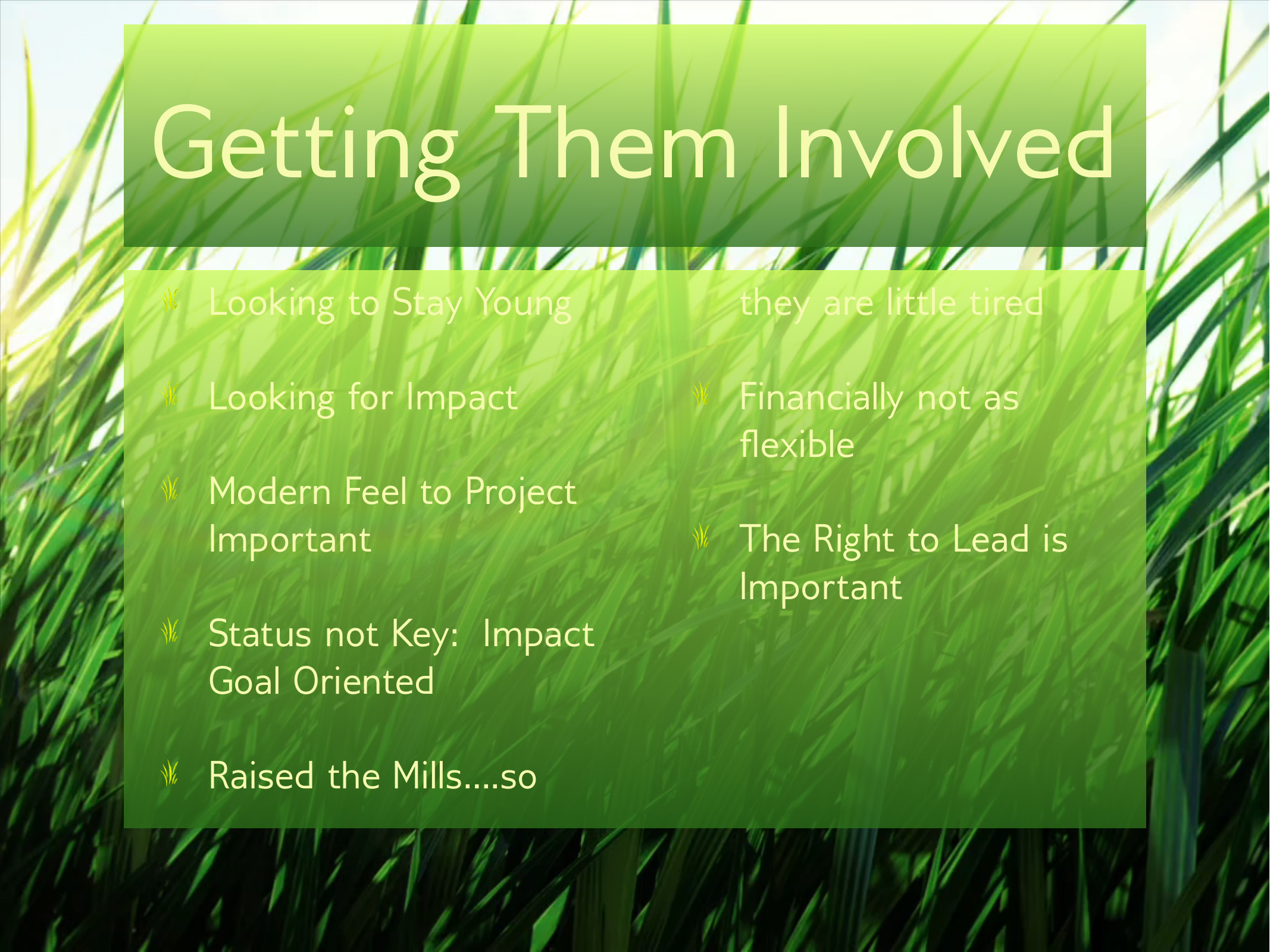

# Getting Them Involved
Looking to Stay Young
Looking for Impact
Modern Feel to Project Important
Status not Key:  Impact Goal Oriented
Raised the Mills….so they are little tired
Financially not as flexible
The Right to Lead is Important